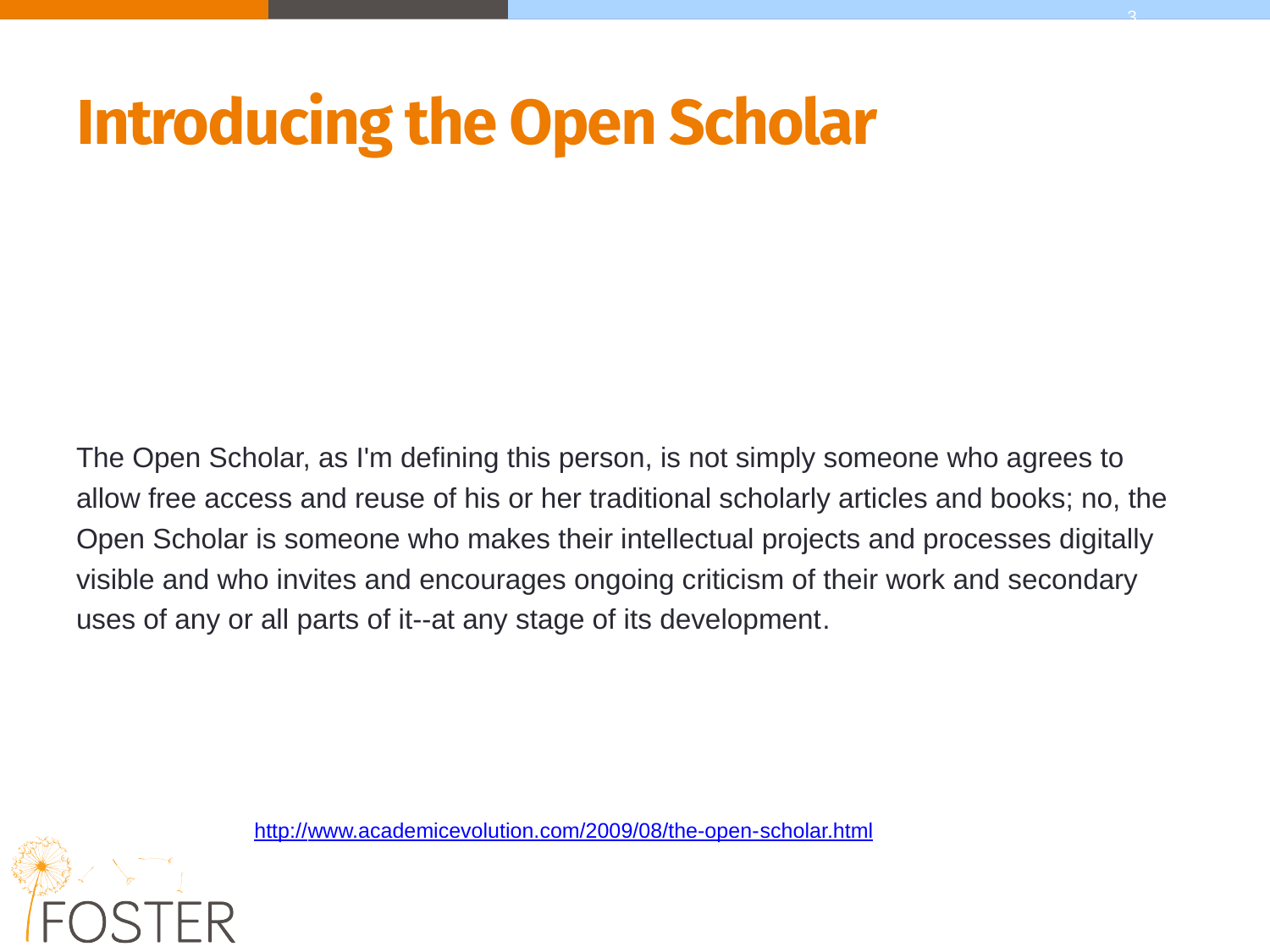

3
# Introducing the Open Scholar
The Open Scholar, as I'm defining this person, is not simply someone who agrees to allow free access and reuse of his or her traditional scholarly articles and books; no, the Open Scholar is someone who makes their intellectual projects and processes digitally visible and who invites and encourages ongoing criticism of their work and secondary uses of any or all parts of it--at any stage of its development.

http://www.academicevolution.com/2009/08/the-open-scholar.html